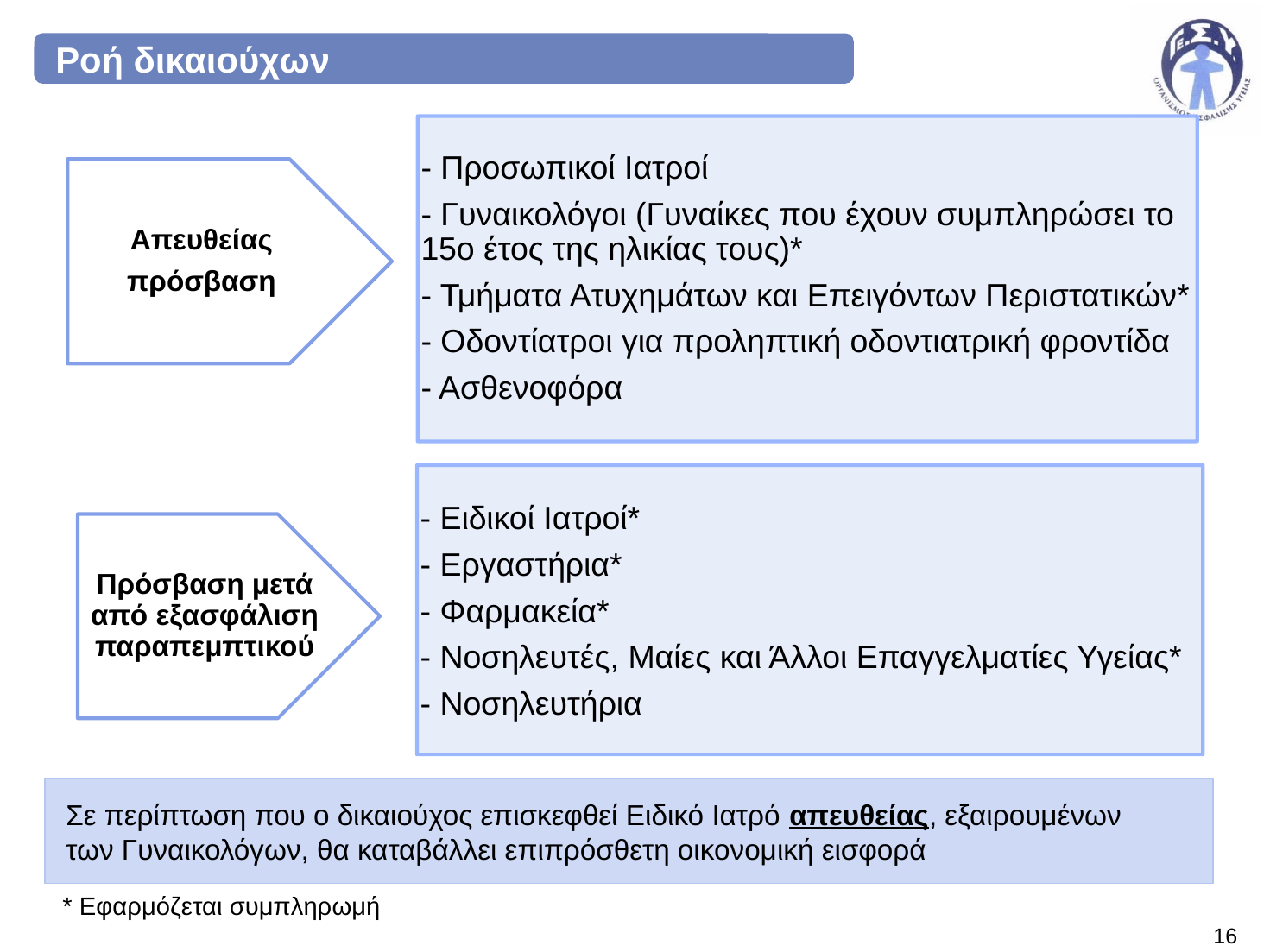

Ροή δικαιούχων
Απευθείας
πρόσβαση
- Προσωπικοί Ιατροί
- Γυναικολόγοι (Γυναίκες που έχουν συμπληρώσει το 15ο έτος της ηλικίας τους)*
- Τμήματα Ατυχημάτων και Επειγόντων Περιστατικών*
- Οδοντίατροι για προληπτική οδοντιατρική φροντίδα
- Ασθενοφόρα
Πρόσβαση μετά από εξασφάλιση παραπεμπτικού

- Ειδικοί Ιατροί*
- Εργαστήρια*
- Φαρμακεία*
- Νοσηλευτές, Μαίες και Άλλοι Επαγγελματίες Υγείας*
- Νοσηλευτήρια

 Σε περίπτωση που ο δικαιούχος επισκεφθεί Ειδικό Ιατρό απευθείας, εξαιρουμένων
 των Γυναικολόγων, θα καταβάλλει επιπρόσθετη οικονομική εισφορά
* Εφαρμόζεται συμπληρωμή
16